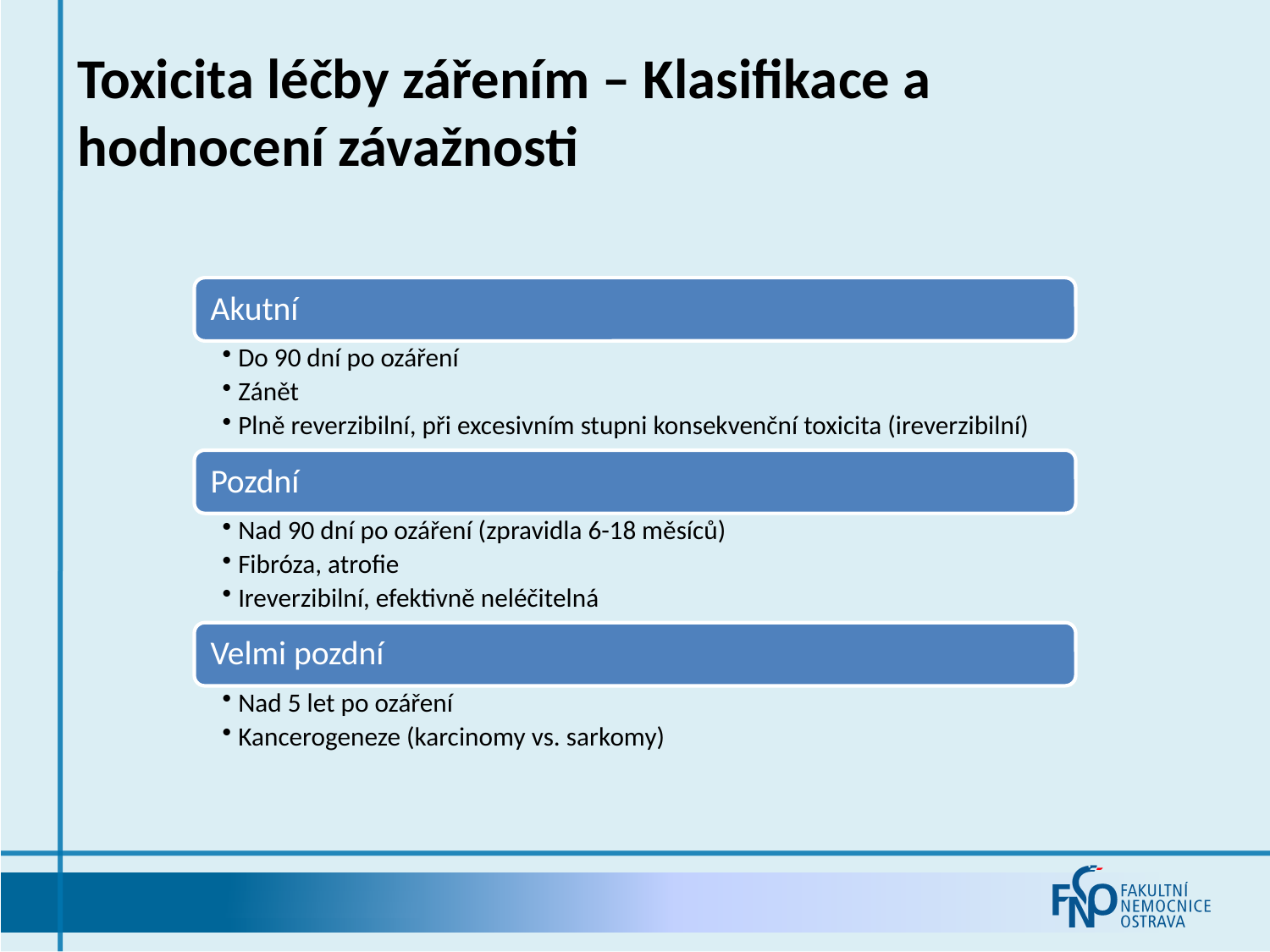

Toxicita léčby zářením – Klasifikace a hodnocení závažnosti
Akutní
Do 90 dní po ozáření
Zánět
Plně reverzibilní, při excesivním stupni konsekvenční toxicita (ireverzibilní)
Pozdní
Nad 90 dní po ozáření (zpravidla 6-18 měsíců)
Fibróza, atrofie
Ireverzibilní, efektivně neléčitelná
Velmi pozdní
Nad 5 let po ozáření
Kancerogeneze (karcinomy vs. sarkomy)